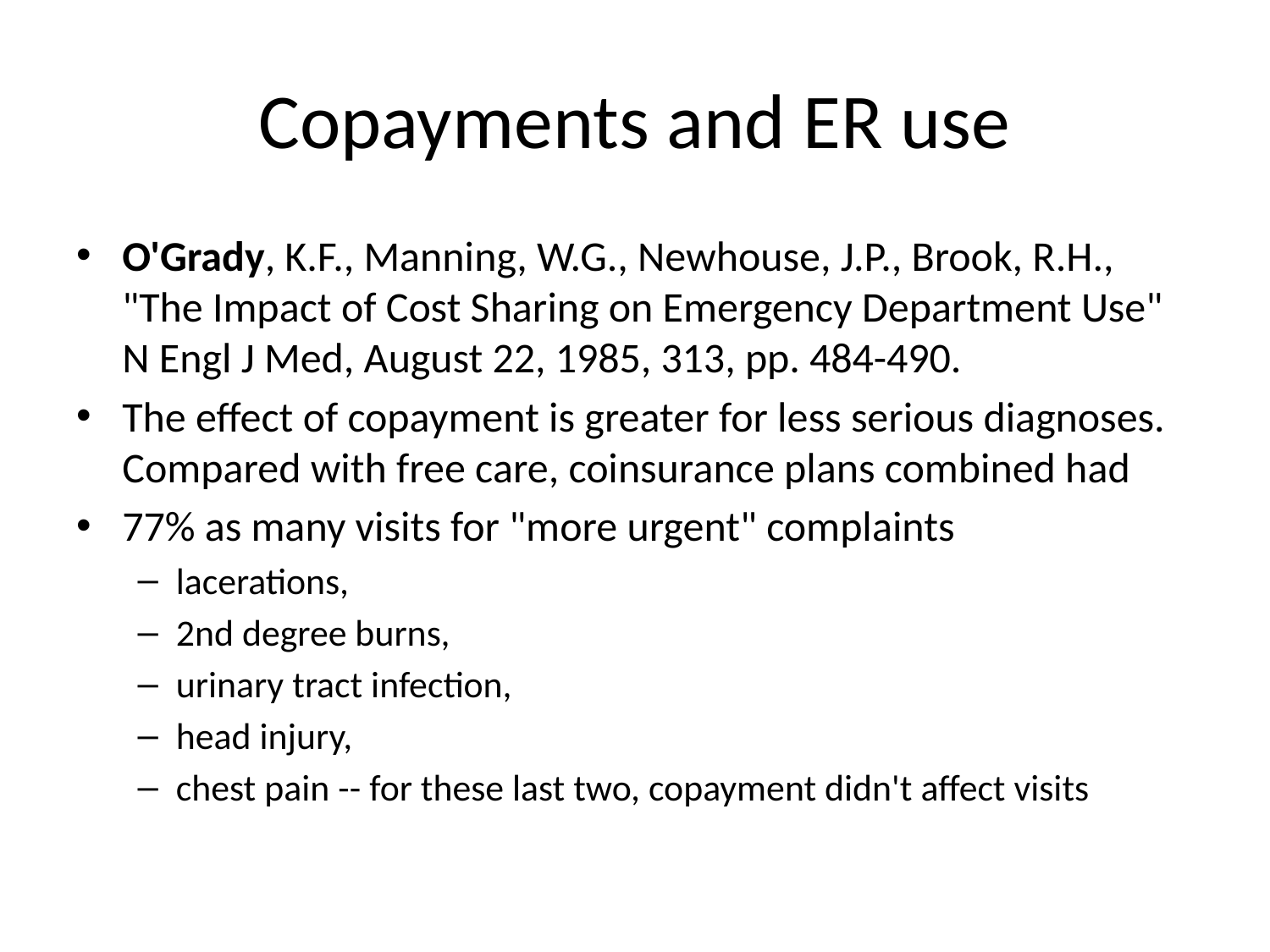

# Copayments and ER use
O'Grady, K.F., Manning, W.G., Newhouse, J.P., Brook, R.H., "The Impact of Cost Sharing on Emergency Department Use" N Engl J Med, August 22, 1985, 313, pp. 484-490.
The effect of copayment is greater for less serious diagnoses.  Compared with free care, coinsurance plans combined had
77% as many visits for "more urgent" complaints
lacerations,
2nd degree burns,
urinary tract infection,
head injury,
chest pain -- for these last two, copayment didn't affect visits